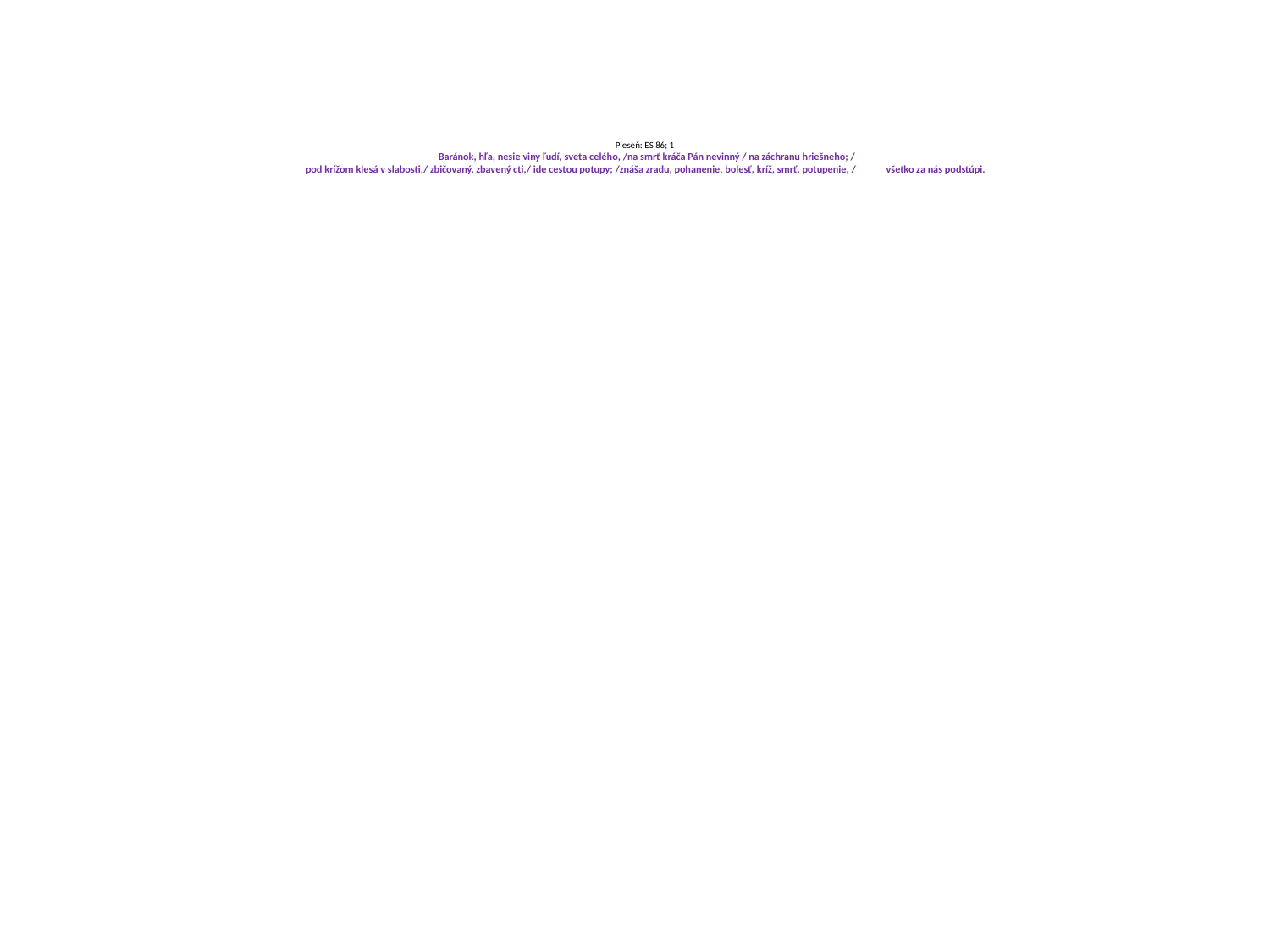

# Pieseň: ES 86; 1 Baránok, hľa, nesie viny ľudí, sveta celého, /na smrť kráča Pán nevinný / na záchranu hriešneho; / pod krížom klesá v slabosti,/ zbičovaný, zbavený cti,/ ide cestou potupy; /znáša zradu, pohanenie, bolesť, kríž, smrť, potupenie, /             všetko za nás podstúpi.